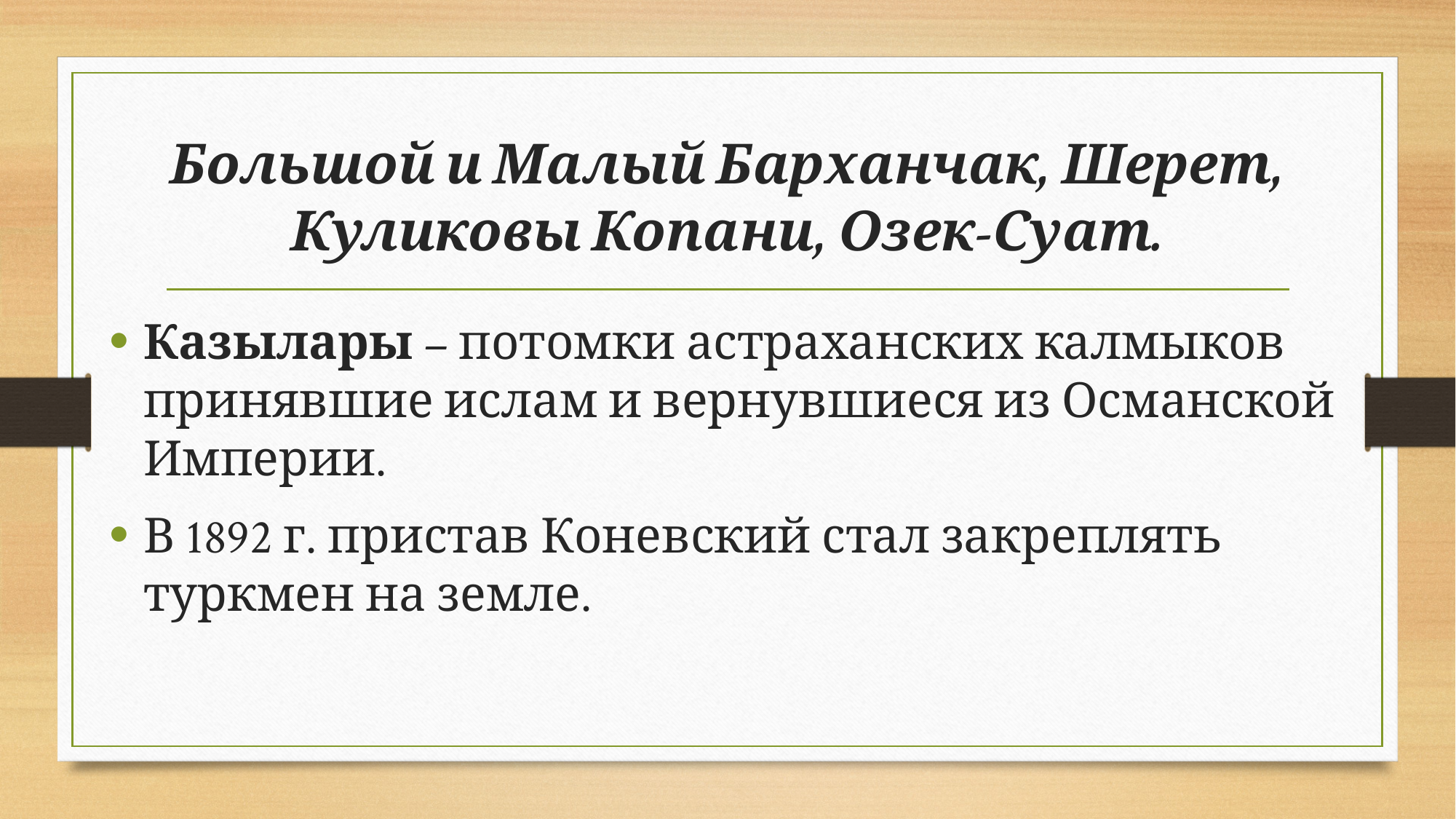

# Большой и Малый Барханчак, Шерет, Куликовы Копани, Озек-Суат.
Казылары – потомки астраханских калмыков принявшие ислам и вернувшиеся из Османской Империи.
В 1892 г. пристав Коневский стал закреплять туркмен на земле.